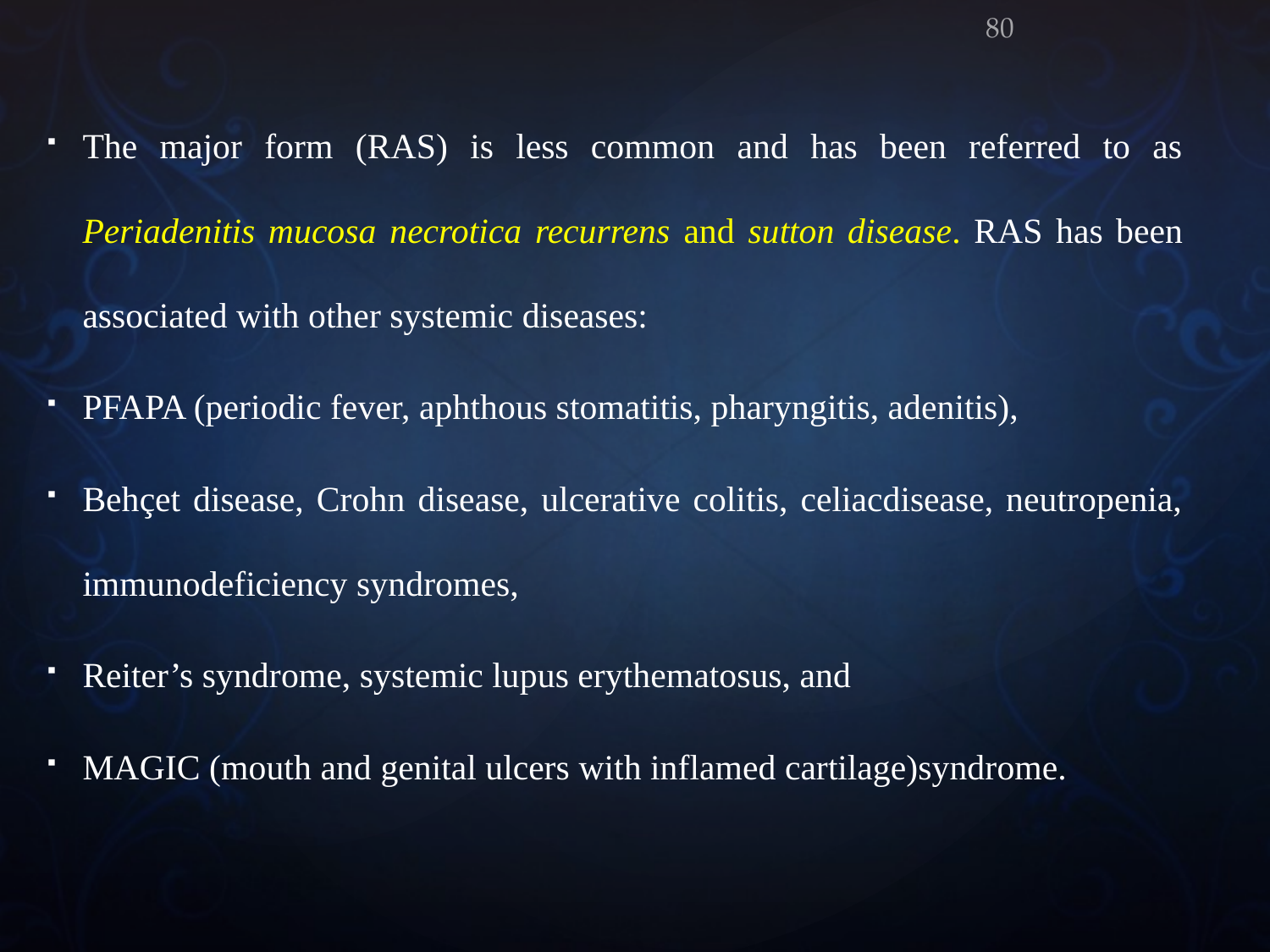

80
The major form (RAS) is less common and has been referred to as Periadenitis mucosa necrotica recurrens and sutton disease. RAS has been associated with other systemic diseases:
PFAPA (periodic fever, aphthous stomatitis, pharyngitis, adenitis),
Behçet disease, Crohn disease, ulcerative colitis, celiacdisease, neutropenia, immunodeficiency syndromes,
Reiter’s syndrome, systemic lupus erythematosus, and
MAGIC (mouth and genital ulcers with inflamed cartilage)syndrome.